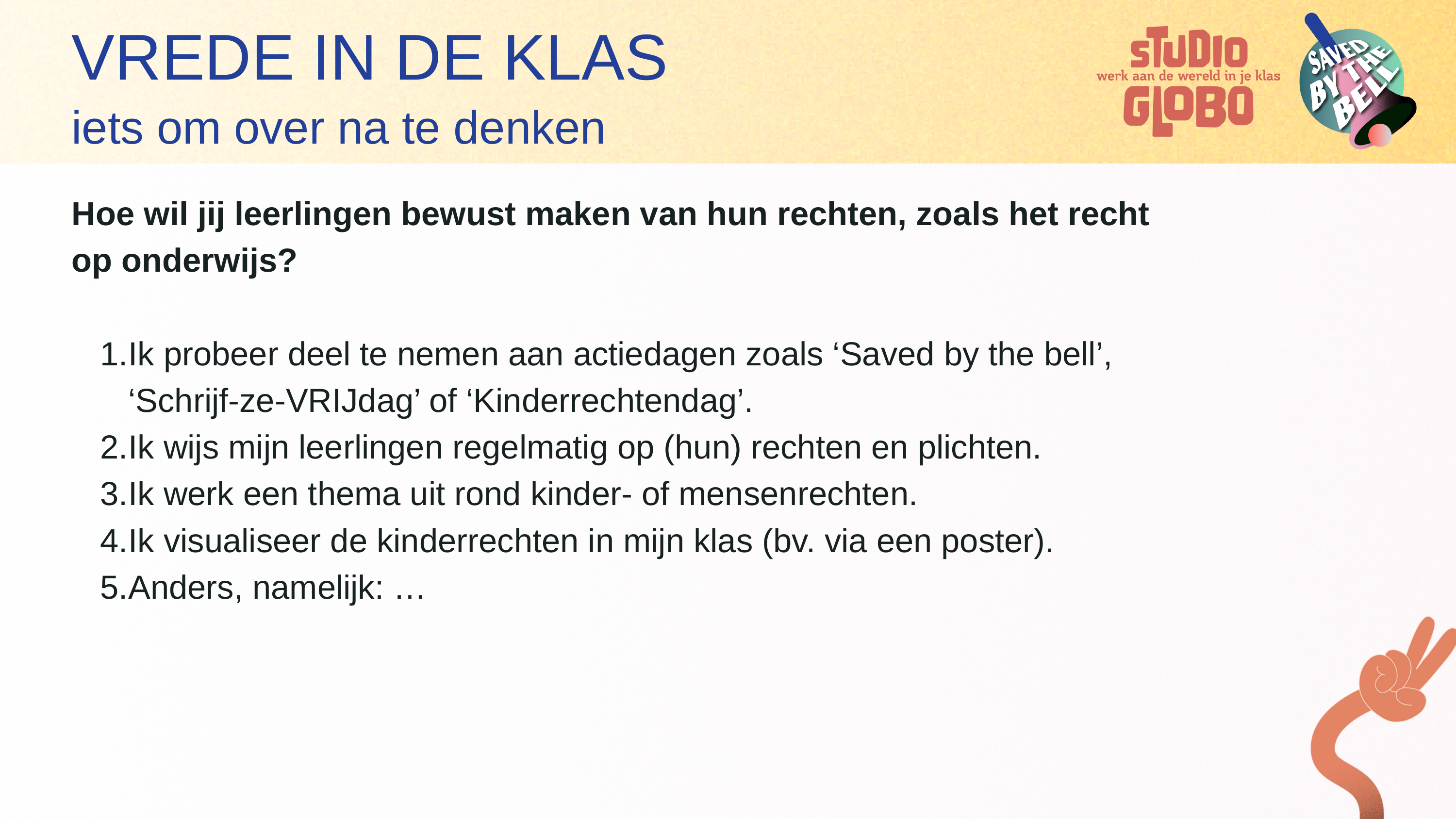

VREDE IN DE KLAS

iets om over na te denken
Hoe wil jij leerlingen bewust maken van hun rechten, zoals het recht op onderwijs?

Ik probeer deel te nemen aan actiedagen zoals ‘Saved by the bell’, ‘Schrijf-ze-VRIJdag’ of ‘Kinderrechtendag’.
Ik wijs mijn leerlingen regelmatig op (hun) rechten en plichten.
Ik werk een thema uit rond kinder- of mensenrechten.
Ik visualiseer de kinderrechten in mijn klas (bv. via een poster).
Anders, namelijk: …